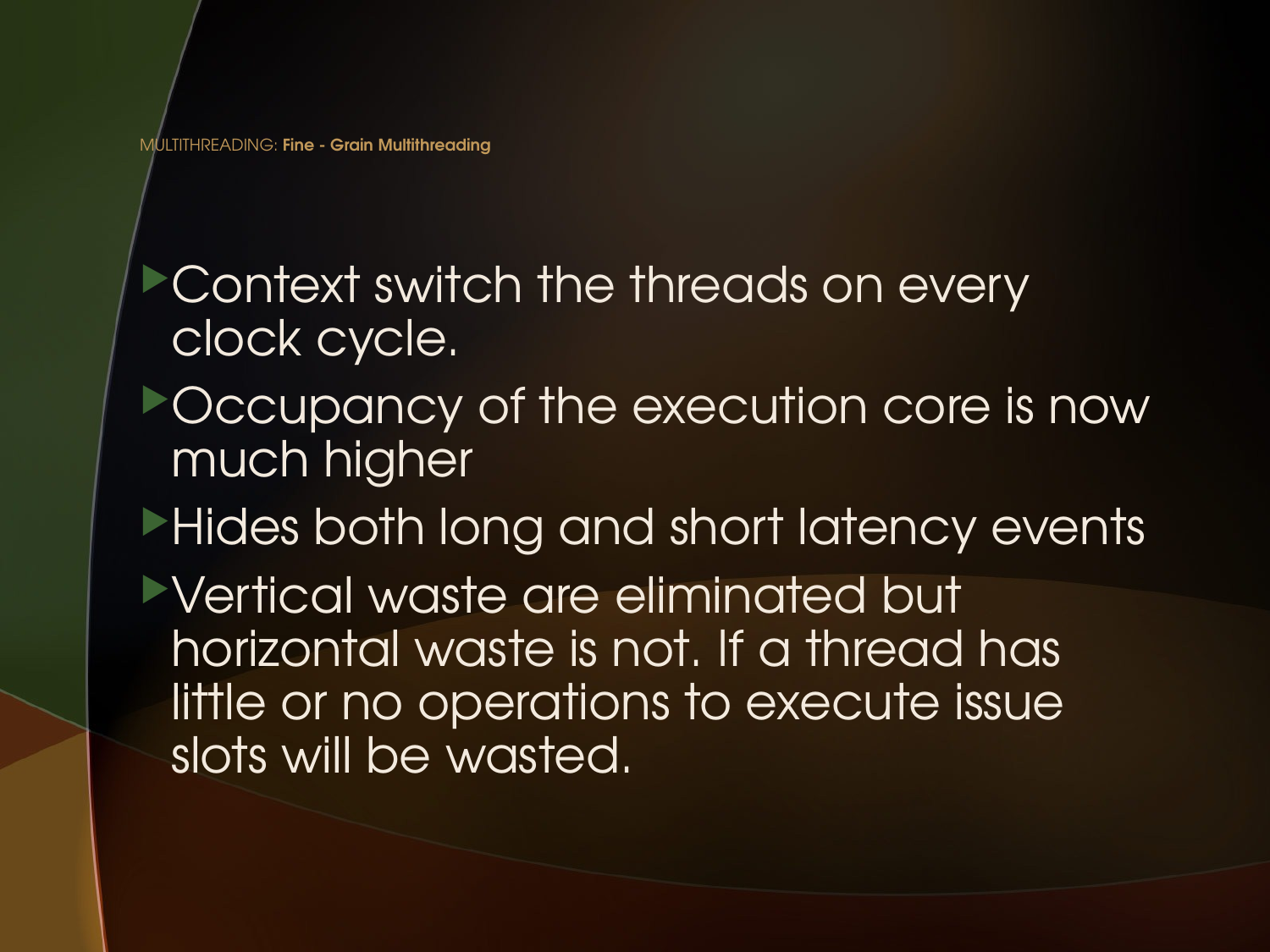

# MULTITHREADING: Fine - Grain Multithreading
Context switch the threads on every clock cycle.
Occupancy of the execution core is now much higher
Hides both long and short latency events
Vertical waste are eliminated but horizontal waste is not. If a thread has little or no operations to execute issue slots will be wasted.